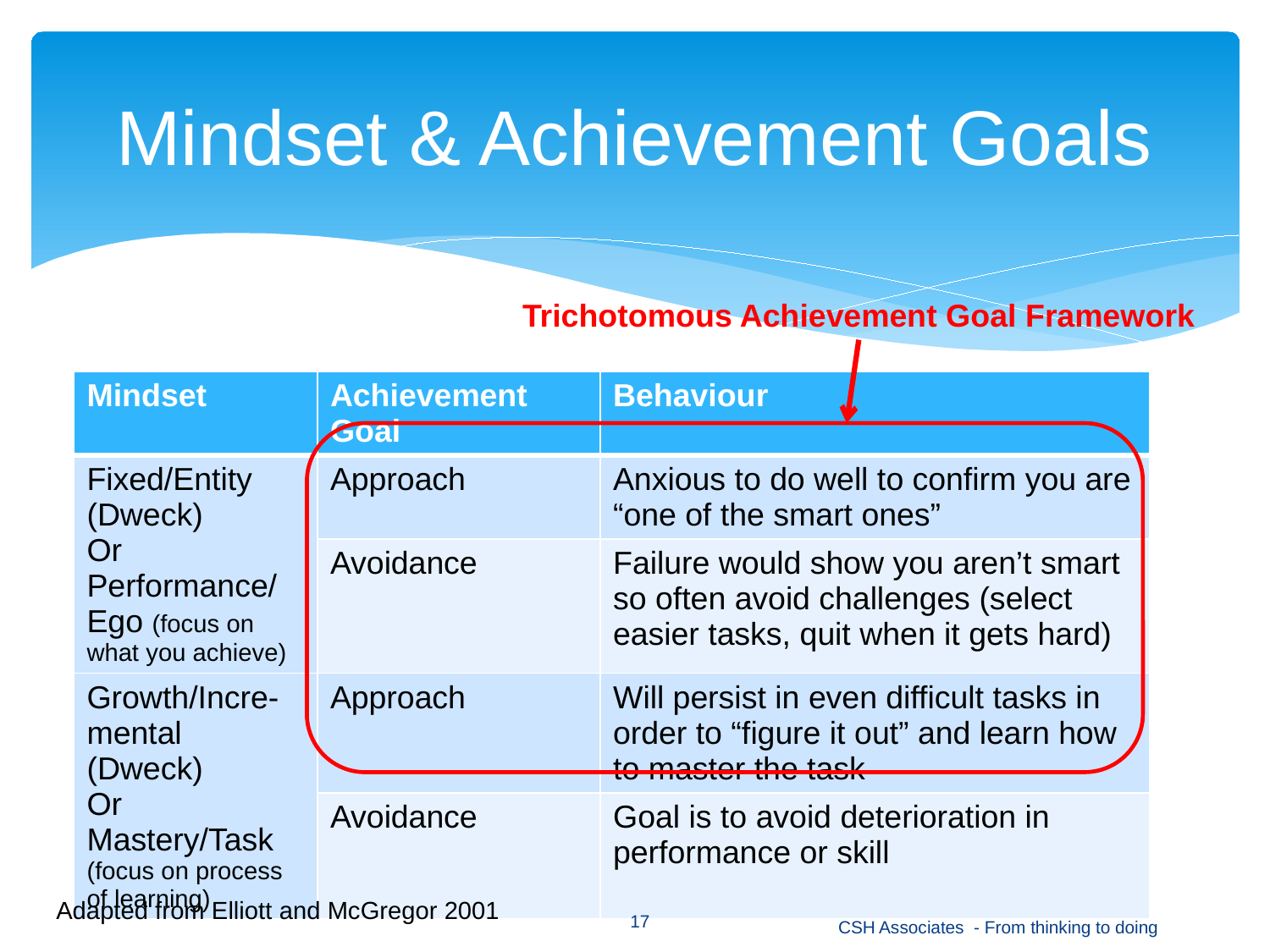

# Mindset & Achievement Goals
Trichotomous Achievement Goal Framework
| Mindset | Achievement Goal | Behaviour |
| --- | --- | --- |
| Fixed/Entity (Dweck) Or Performance/ Ego (focus on what you achieve) | Approach | Anxious to do well to confirm you are “one of the smart ones” |
|  | Avoidance | Failure would show you aren’t smart so often avoid challenges (select easier tasks, quit when it gets hard) |
| Growth/Incre-mental (Dweck) Or Mastery/Task (focus on process of learning) | Approach | Will persist in even difficult tasks in order to “figure it out” and learn how to master the task |
|  | Avoidance | Goal is to avoid deterioration in performance or skill |

Adapted from Elliott and McGregor 2001
17
CSH Associates  - From thinking to doing